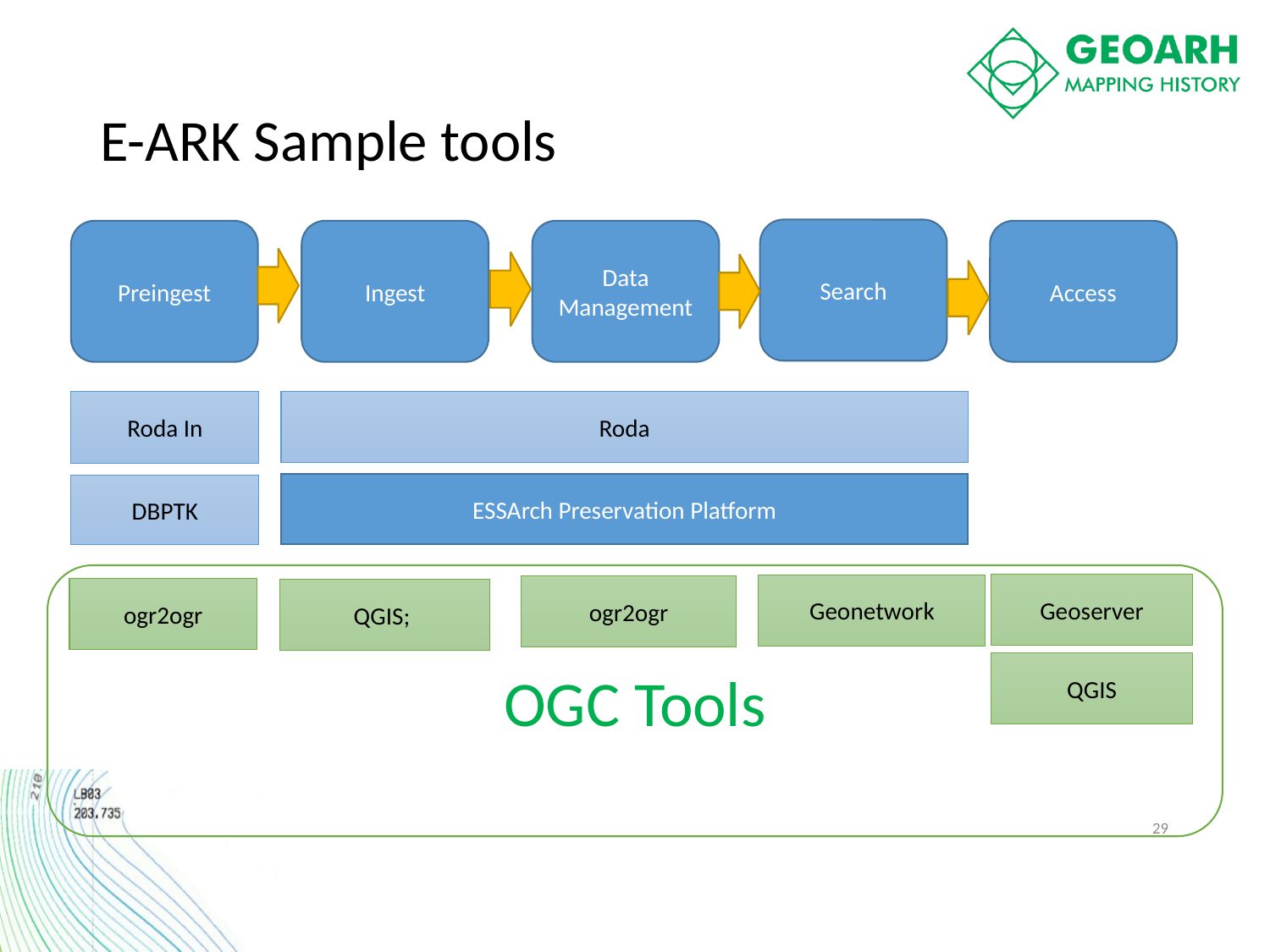

# E-ARK Sample tools
Search
Access
Data Management
Preingest
Ingest

Roda
Roda In
ESSArch Preservation Platform
DBPTK
OGC Tools
Geoserver
Geonetwork
ogr2ogr
ogr2ogr
QGIS;
QGIS
29